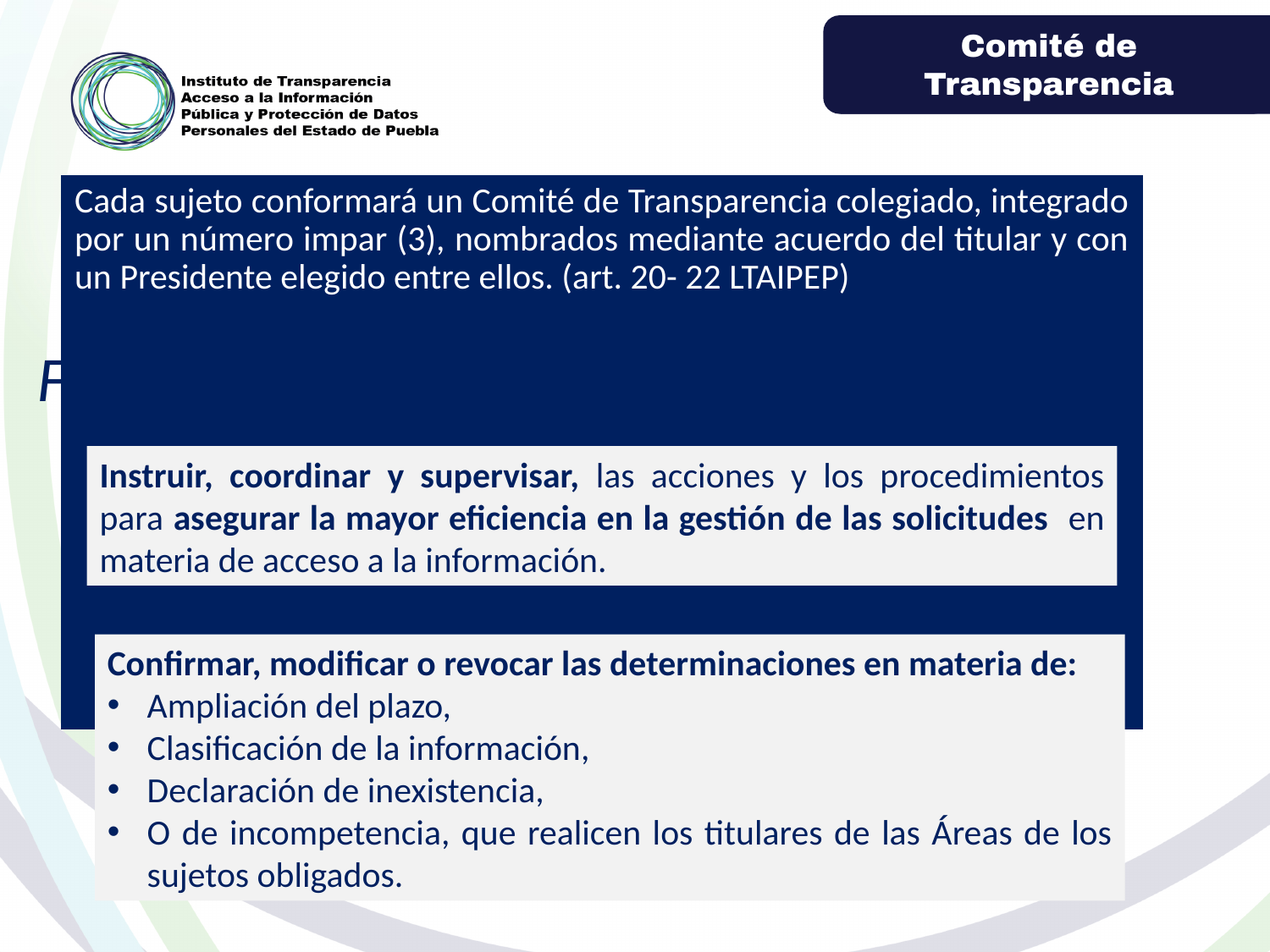

Comité de Transparencia
Cada sujeto conformará un Comité de Transparencia colegiado, integrado por un número impar (3), nombrados mediante acuerdo del titular y con un Presidente elegido entre ellos. (art. 20- 22 LTAIPEP)
Funciones
Instruir, coordinar y supervisar, las acciones y los procedimientos para asegurar la mayor eficiencia en la gestión de las solicitudes  en materia de acceso a la información.
Confirmar, modificar o revocar las determinaciones en materia de:
Ampliación del plazo,
Clasificación de la información,
Declaración de inexistencia,
O de incompetencia, que realicen los titulares de las Áreas de los sujetos obligados.